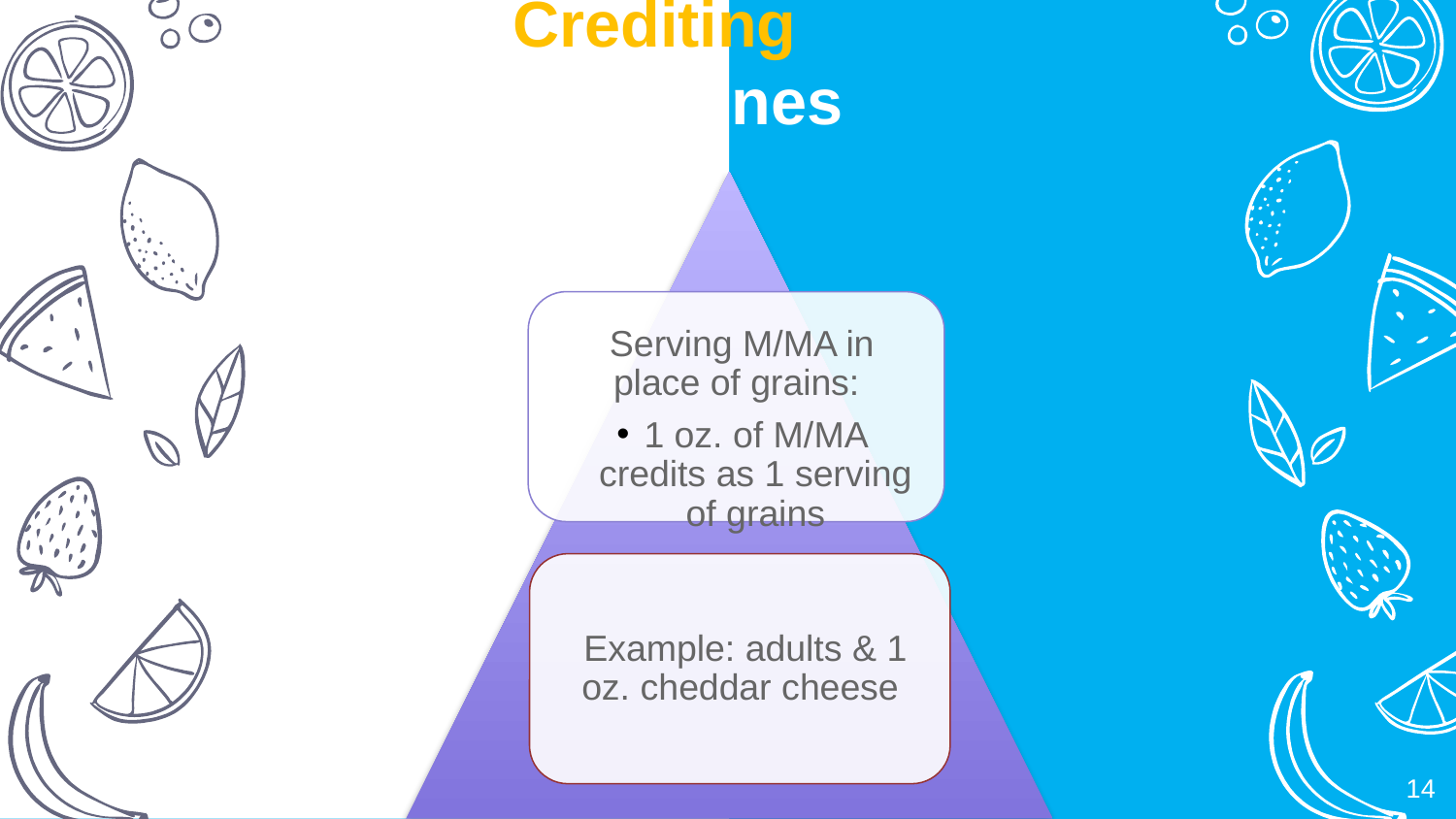

# Crediting Guidelines

Serving M/MA in place of grains:
1 oz. of M/MA credits as 1 serving of grains
Example: adults & 1 oz. cheddar cheese

14